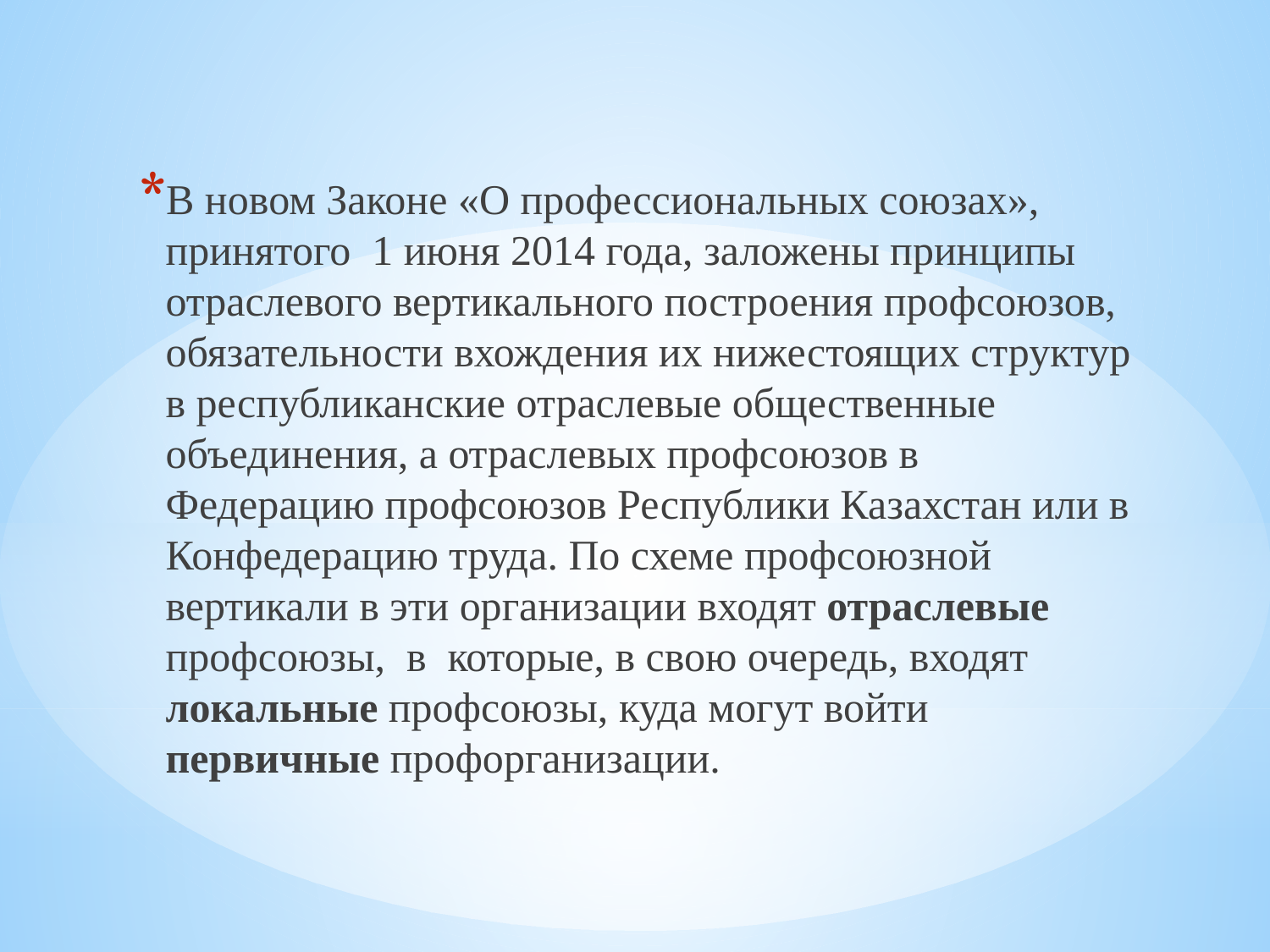

В новом Законе «О профессиональных союзах», принятого  1 июня 2014 года, заложены принципы отраслевого вертикального построения профсоюзов, обязательности вхождения их нижестоящих структур в республиканские отраслевые общественные объединения, а отраслевых профсоюзов в Федерацию профсоюзов Республики Казахстан или в Конфедерацию труда. По схеме профсоюзной вертикали в эти организации входят отраслевые профсоюзы,  в  которые, в свою очередь, входят локальные профсоюзы, куда могут войти первичные профорганизации.

#